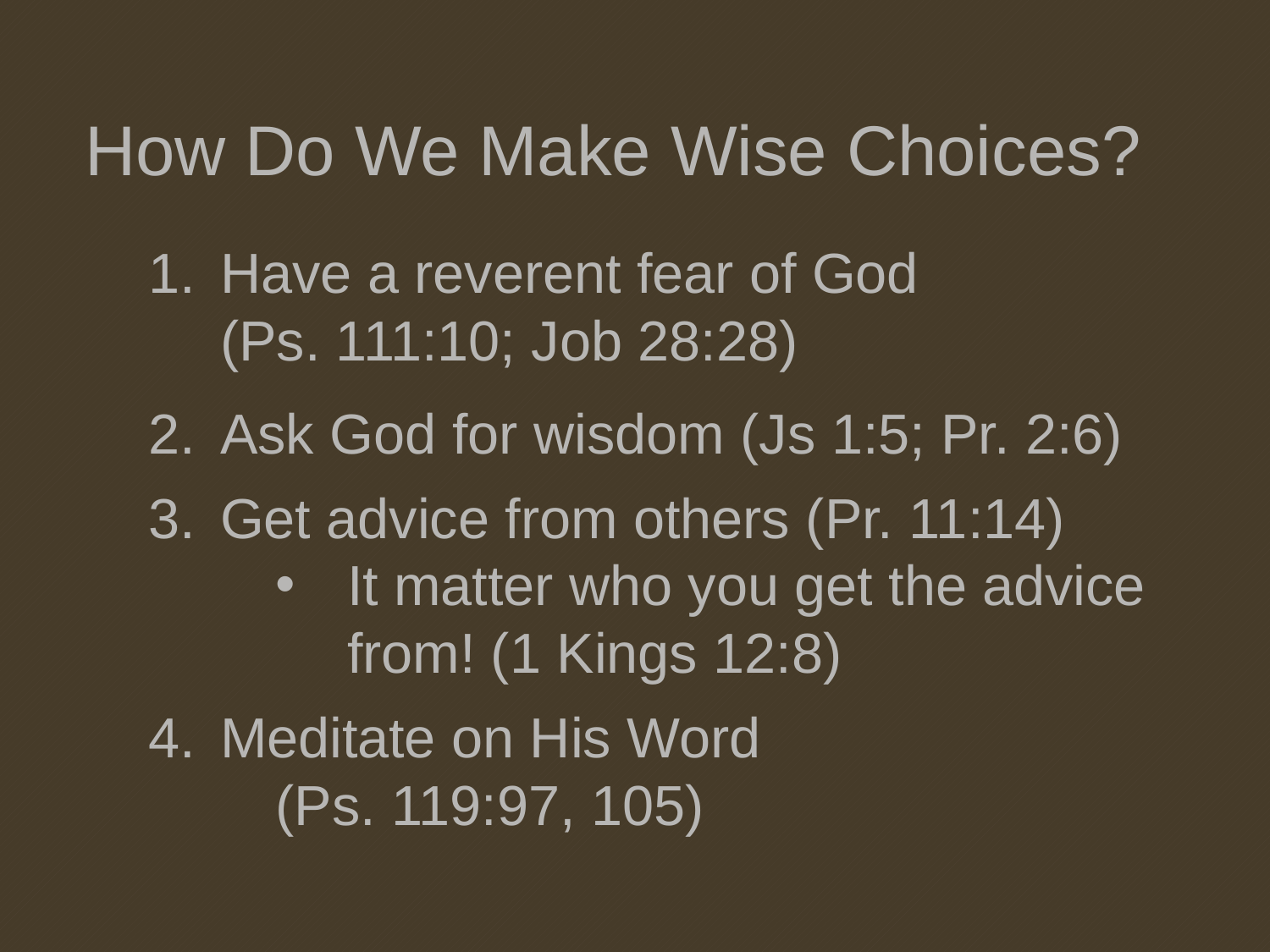

How Do We Make Wise Choices?

Have a reverent fear of God            (Ps. 111:10; Job 28:28)

Ask God for wisdom (Js 1:5; Pr. 2:6)

Get advice from others (Pr. 11:14)
It matter who you get the advice from! (1 Kings 12:8)

Meditate on His Word
	(Ps. 119:97, 105)